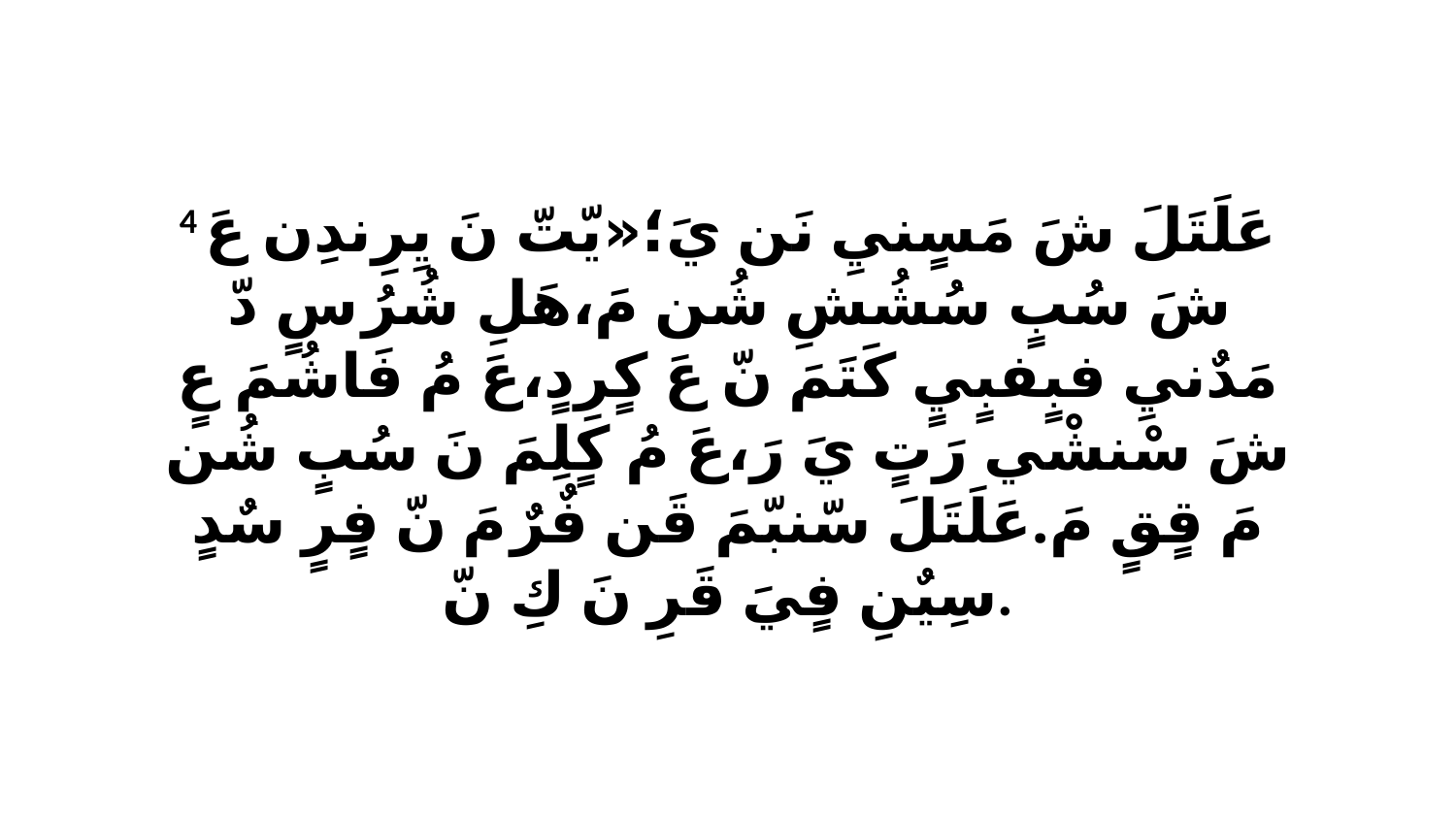

4 عَلَتَلَ شَ مَسٍنيِ نَن يَ؛«يّتّ نَ يِرِندِن عَ شَ سُبٍ سُشُشِ شُن مَ،هَلِ شُرُ سٍ دّ مَدٌنيِ فبٍفبٍيٍ كَتَمَ نّ عَ كٍرِدٍ،عَ مُ فَاشُمَ عٍ شَ سْنشْي رَتٍ يَ رَ،عَ مُ كٍلِمَ نَ سُبٍ شُن مَ قٍقٍ مَ.عَلَتَلَ سّنبّمَ قَن فٌرٌ مَ نّ فٍرٍ سٌدٍ سِيٌنِ فٍيَ قَرِ نَ كِ نّ.